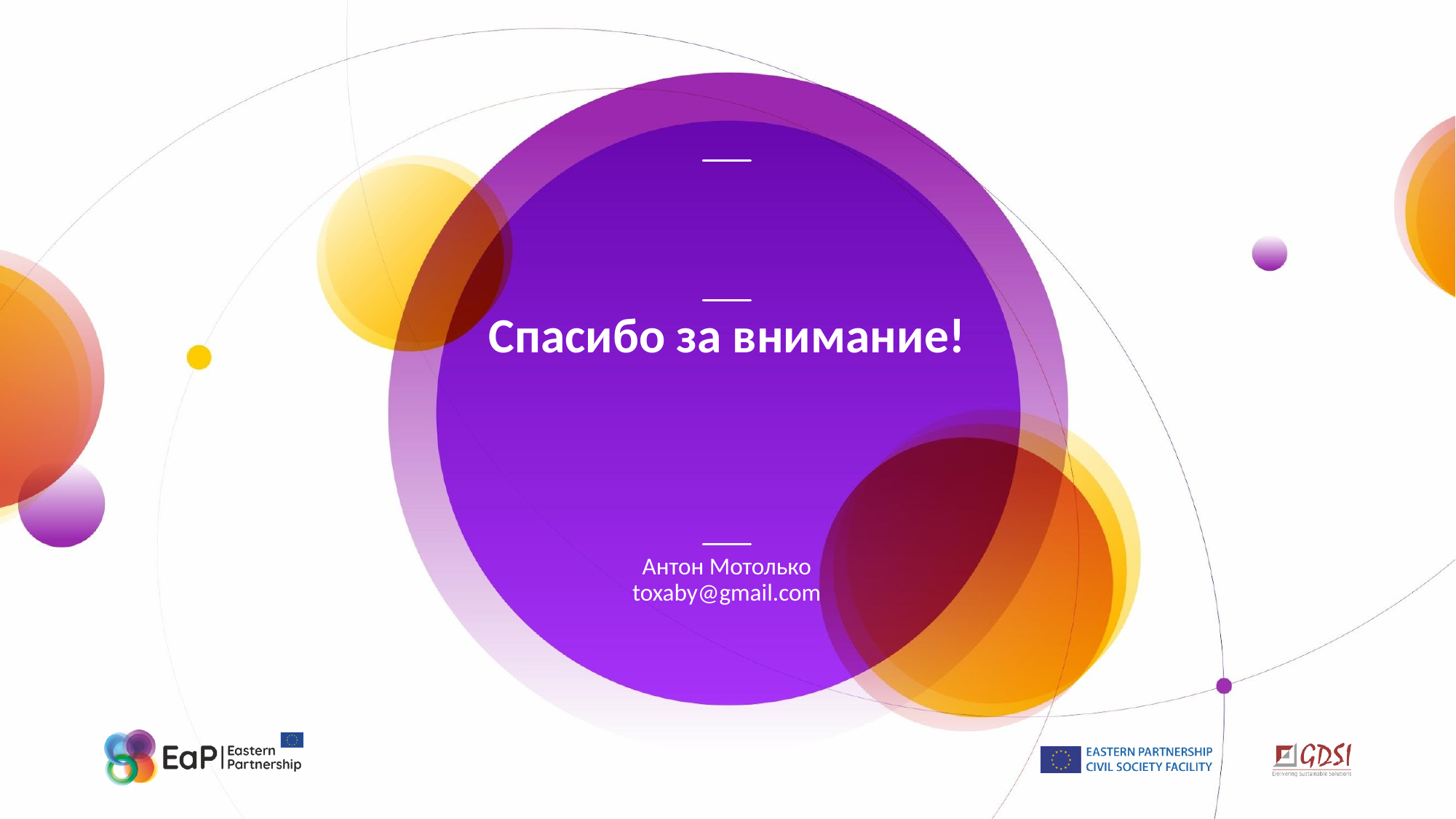

# Спасибо за внимание!
Антон Мотолько
toxaby@gmail.com